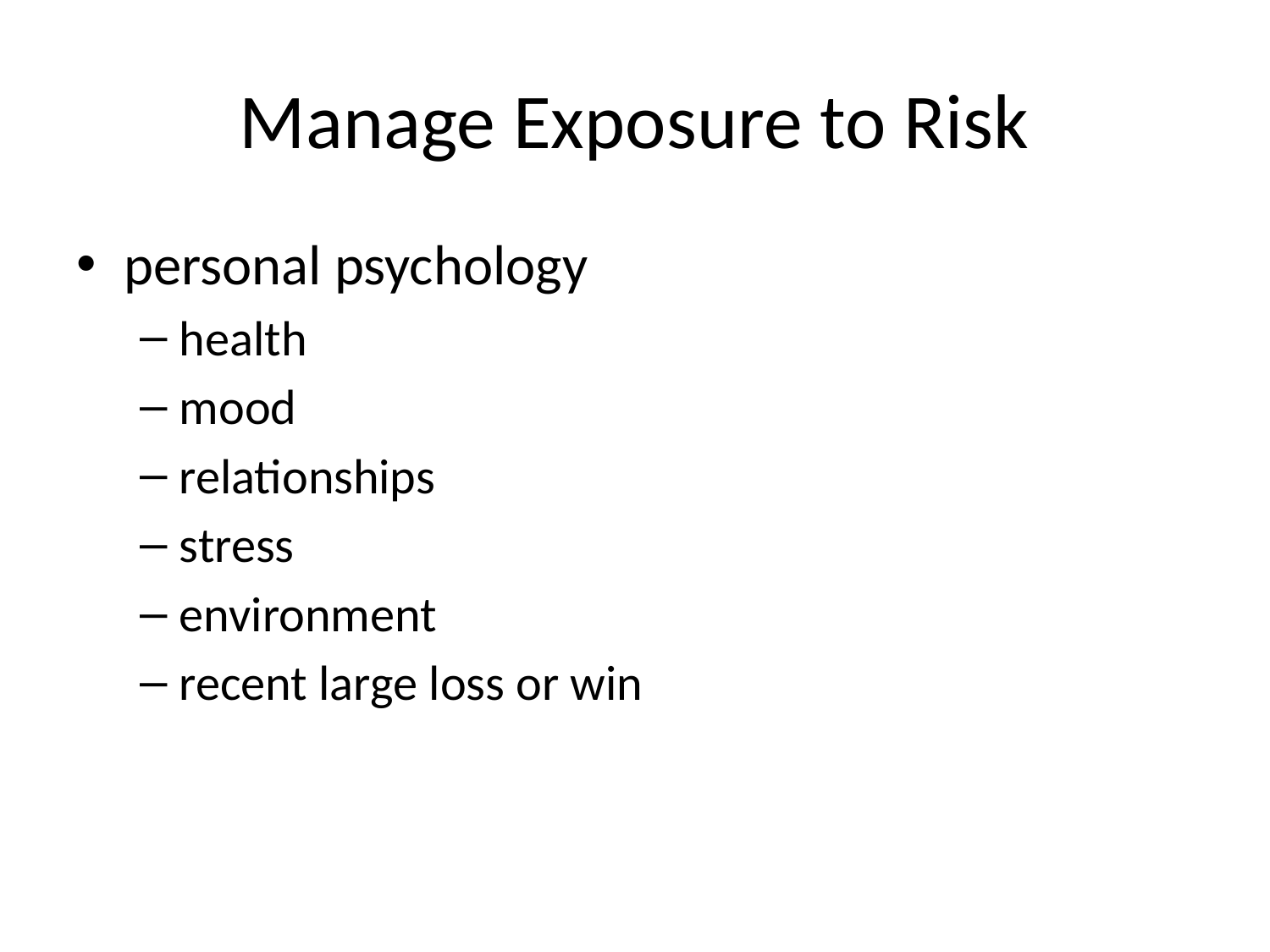

# Manage Exposure to Risk
personal psychology
health
mood
relationships
stress
environment
recent large loss or win